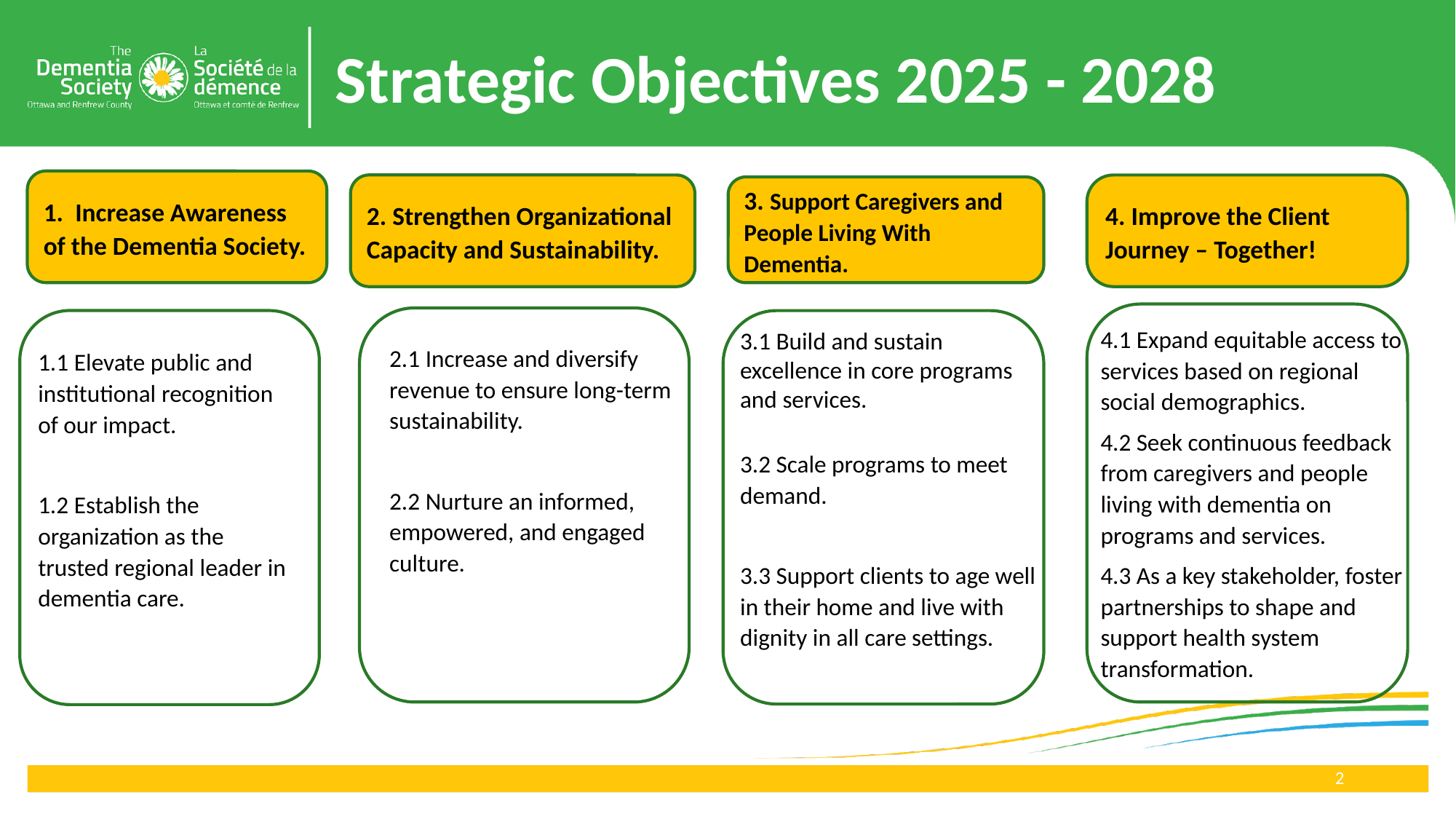

# Strategic Objectives 2025 - 2028
1.  Increase Awareness of the Dementia Society.
4. Improve the Client Journey – Together!
2. Strengthen Organizational Capacity and Sustainability.
3. Support Caregivers and People Living With Dementia.

2.1 Increase and diversify revenue to ensure long-term sustainability.

2.2 Nurture an informed, empowered, and engaged culture.

4.1 Expand equitable access to services based on regional social demographics.
4.2 Seek continuous feedback from caregivers and people living with dementia on programs and services.
4.3 As a key stakeholder, foster partnerships to shape and support health system transformation.

3.1 Build and sustain excellence in core programs and services.

3.2 Scale programs to meet demand.

3.3 Support clients to age well in their home and live with dignity in all care settings.

1.1 Elevate public and institutional recognition of our impact.

1.2 Establish the organization as the trusted regional leader in dementia care.
2